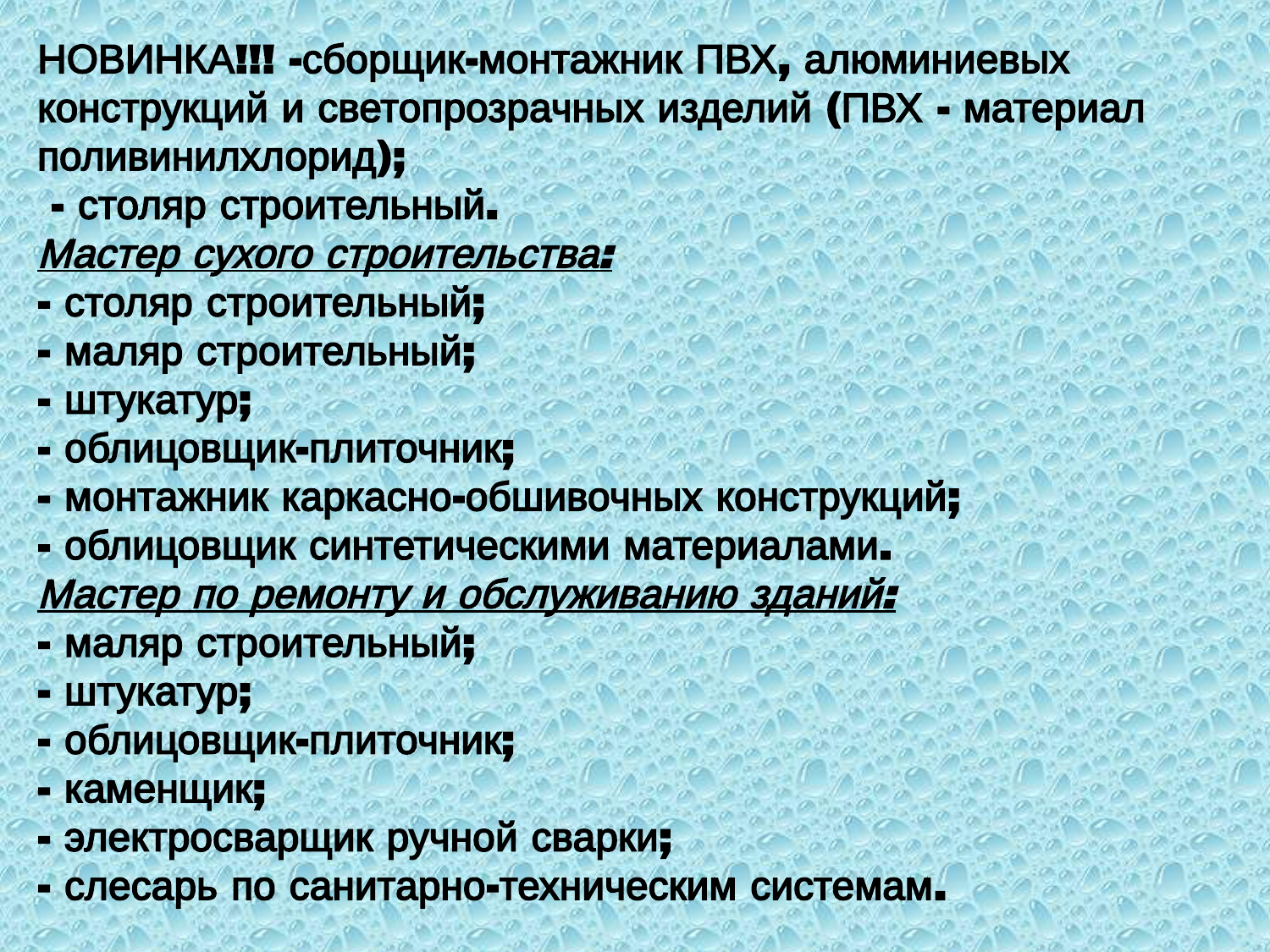

НОВИНКА!!! -сборщик-монтажник ПВХ, алюминиевых конструкций и светопрозрачных изделий (ПВХ - материал поливинилхлорид);
 - столяр строительный.
Мастер сухого строительства:         
- столяр строительный;
- маляр строительный;
- штукатур;
- облицовщик-плиточник;
- монтажник каркасно-обшивочных конструкций;
- облицовщик синтетическими материалами.
Мастер по ремонту и обслуживанию зданий:         
- маляр строительный;
- штукатур;
- облицовщик-плиточник;
- каменщик;
- электросварщик ручной сварки;
- слесарь по санитарно-техническим системам.